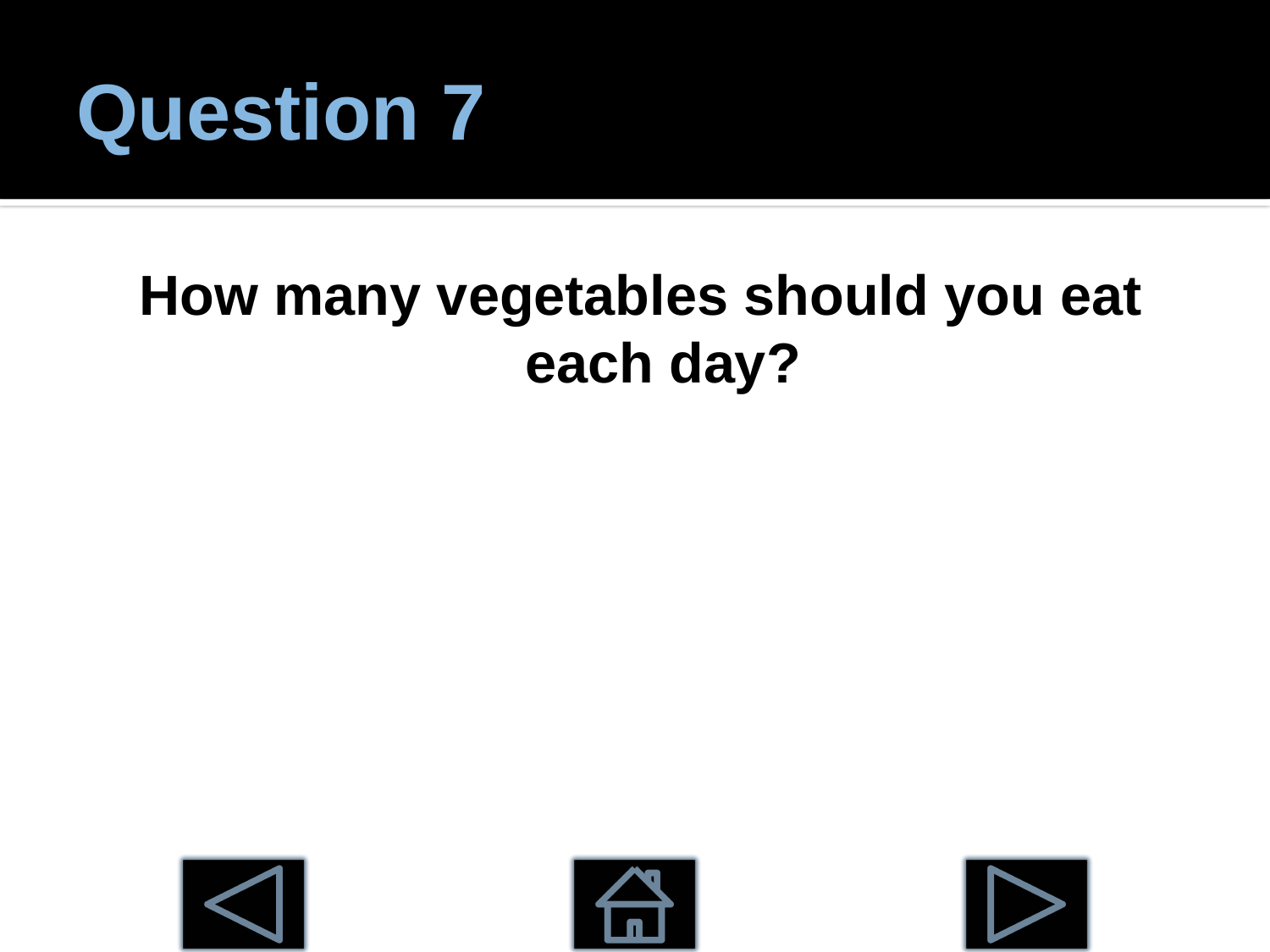

# Question 7
How many vegetables should you eat each day?